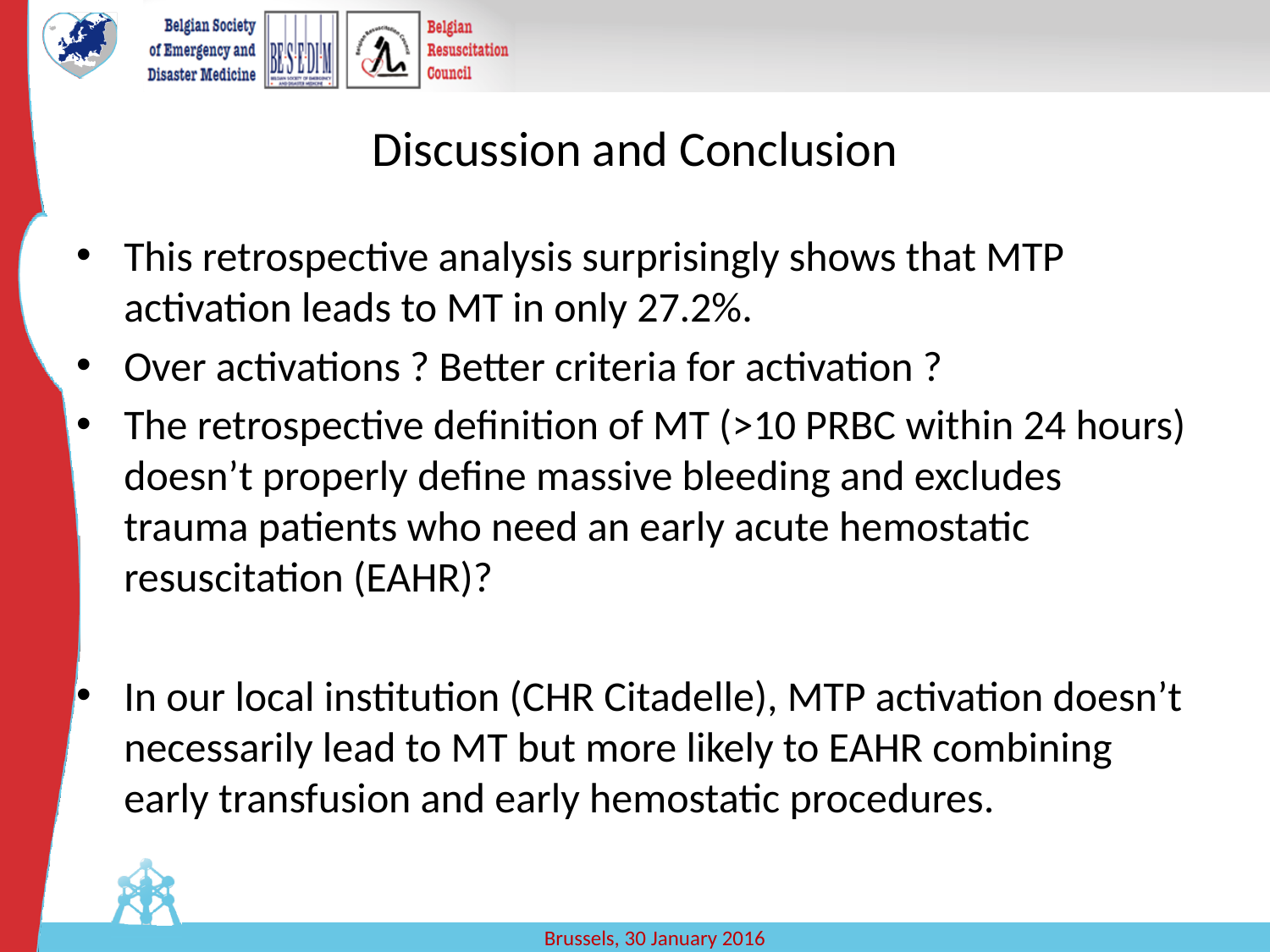

# Discussion and Conclusion
This retrospective analysis surprisingly shows that MTP activation leads to MT in only 27.2%.
Over activations ? Better criteria for activation ?
The retrospective definition of MT (>10 PRBC within 24 hours) doesn’t properly define massive bleeding and excludes trauma patients who need an early acute hemostatic resuscitation (EAHR)?

In our local institution (CHR Citadelle), MTP activation doesn’t necessarily lead to MT but more likely to EAHR combining early transfusion and early hemostatic procedures.